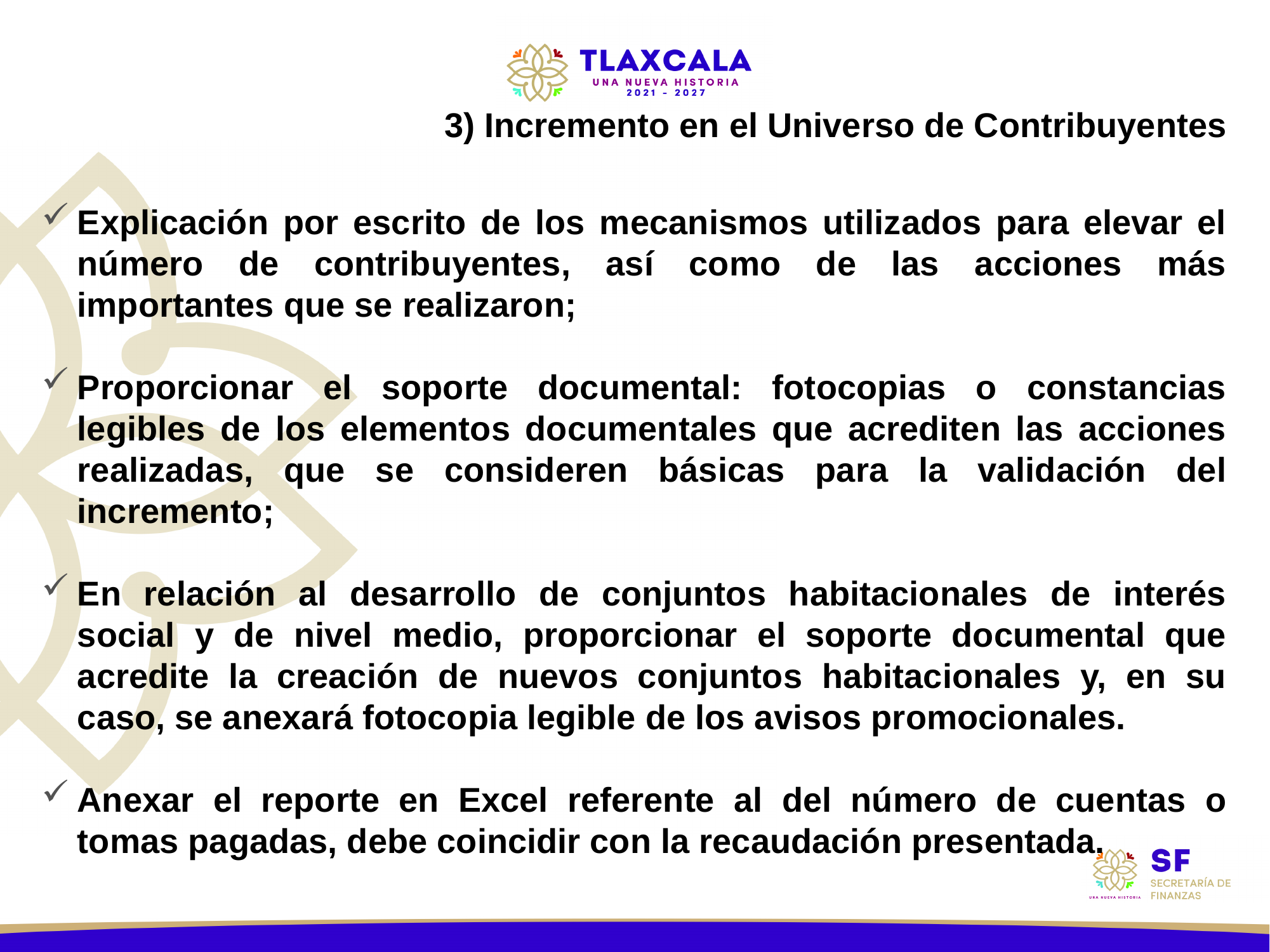

3) Incremento en el Universo de Contribuyentes
Explicación por escrito de los mecanismos utilizados para elevar el número de contribuyentes, así como de las acciones más importantes que se realizaron;

Proporcionar el soporte documental: fotocopias o constancias legibles de los elementos documentales que acrediten las acciones realizadas, que se consideren básicas para la validación del incremento;

En relación al desarrollo de conjuntos habitacionales de interés social y de nivel medio, proporcionar el soporte documental que acredite la creación de nuevos conjuntos habitacionales y, en su caso, se anexará fotocopia legible de los avisos promocionales.

Anexar el reporte en Excel referente al del número de cuentas o tomas pagadas, debe coincidir con la recaudación presentada.